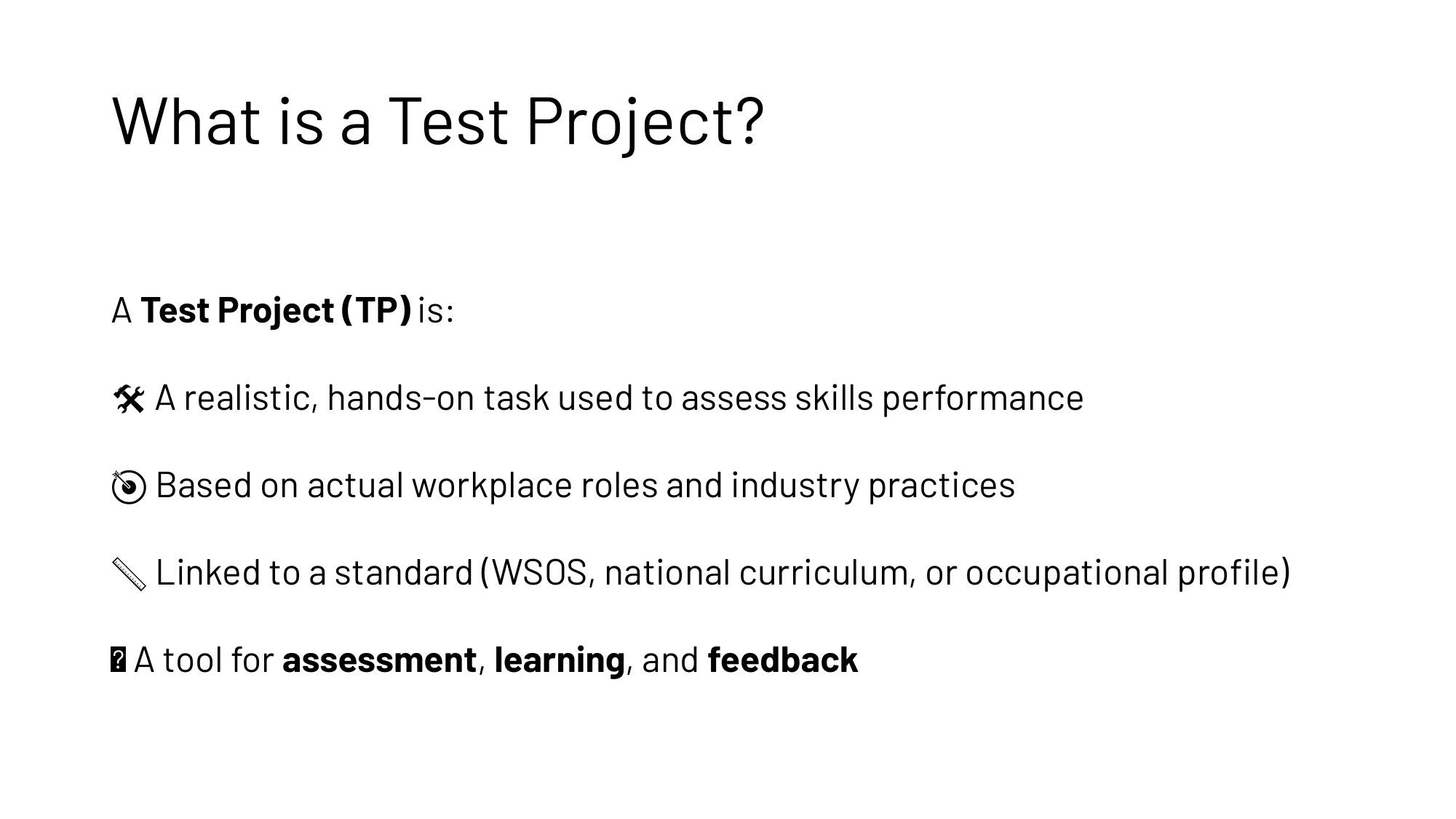

# What is a Test Project?
A Test Project (TP) is:
🛠 A realistic, hands-on task used to assess skills performance
🎯 Based on actual workplace roles and industry practices
📏 Linked to a standard (WSOS, national curriculum, or occupational profile)
🧭 A tool for assessment, learning, and feedback